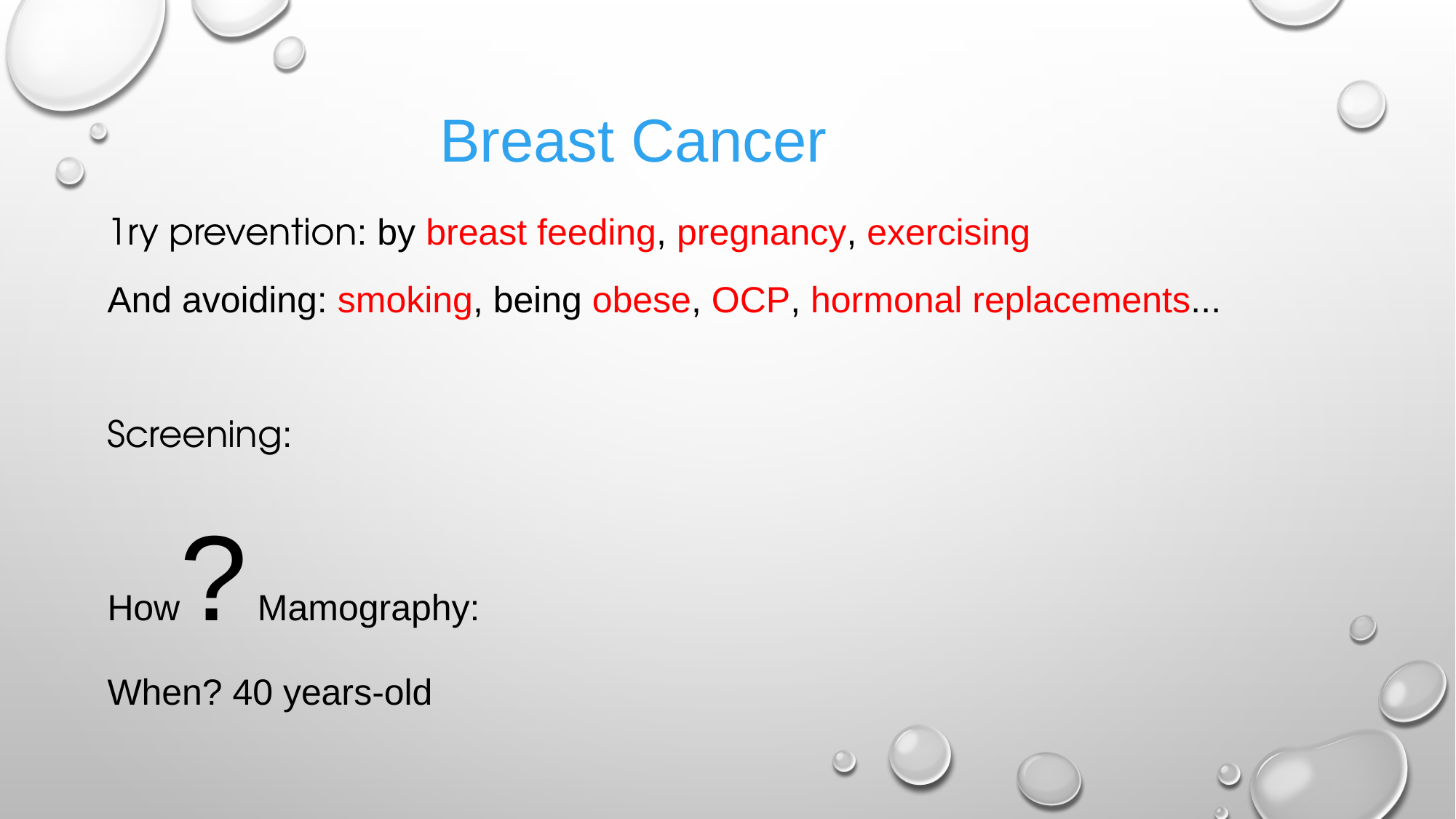

# Breast Cancer
1ry prevention: by breast feeding, pregnancy, exercising
And avoiding: smoking, being obese, OCP, hormonal replacements...

Screening:
How? Mamography:
When? 40 years-old